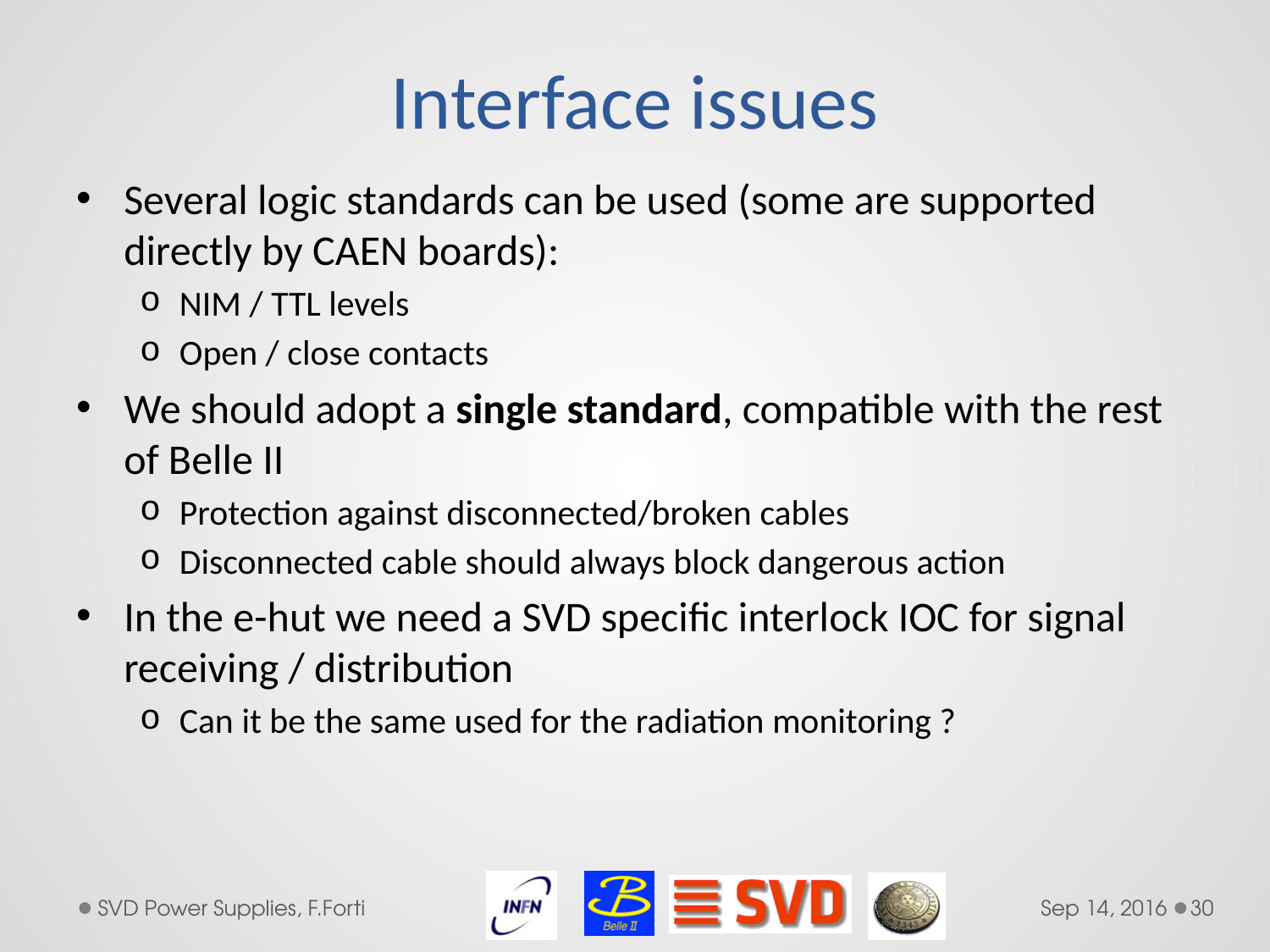

# Interface issues
Several logic standards can be used (some are supported directly by CAEN boards):
NIM / TTL levels
Open / close contacts
We should adopt a single standard, compatible with the rest of Belle II
Protection against disconnected/broken cables
Disconnected cable should always block dangerous action
In the e-hut we need a SVD specific interlock IOC for signal receiving / distribution
Can it be the same used for the radiation monitoring ?

SVD Power Supplies, F.Forti
Sep 14, 2016
30